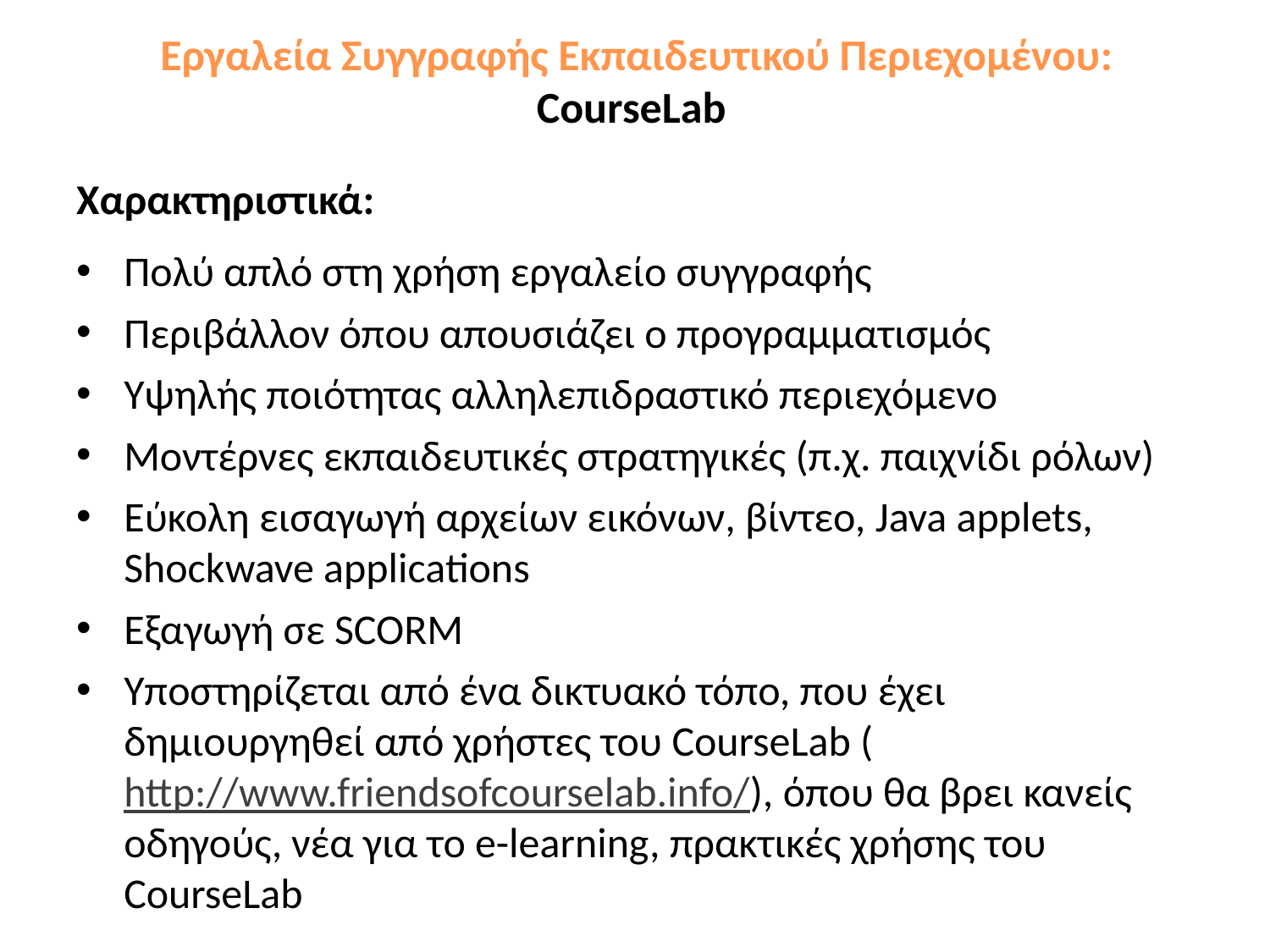

# Εργαλεία Συγγραφής Εκπαιδευτικού Περιεχομένου: CourseLab
Χαρακτηριστικά:
Πολύ απλό στη χρήση εργαλείο συγγραφής
Περιβάλλον όπου απουσιάζει ο προγραμματισμός
Υψηλής ποιότητας αλληλεπιδραστικό περιεχόμενο
Μοντέρνες εκπαιδευτικές στρατηγικές (π.χ. παιχνίδι ρόλων)
Εύκολη εισαγωγή αρχείων εικόνων, βίντεο, Java applets, Shockwave applications
Εξαγωγή σε SCORM
Υποστηρίζεται από ένα δικτυακό τόπο, που έχει δημιουργηθεί από χρήστες του CourseLab (http://www.friendsofcourselab.info/), όπου θα βρει κανείς οδηγούς, νέα για το e-learning, πρακτικές χρήσης του CourseLab